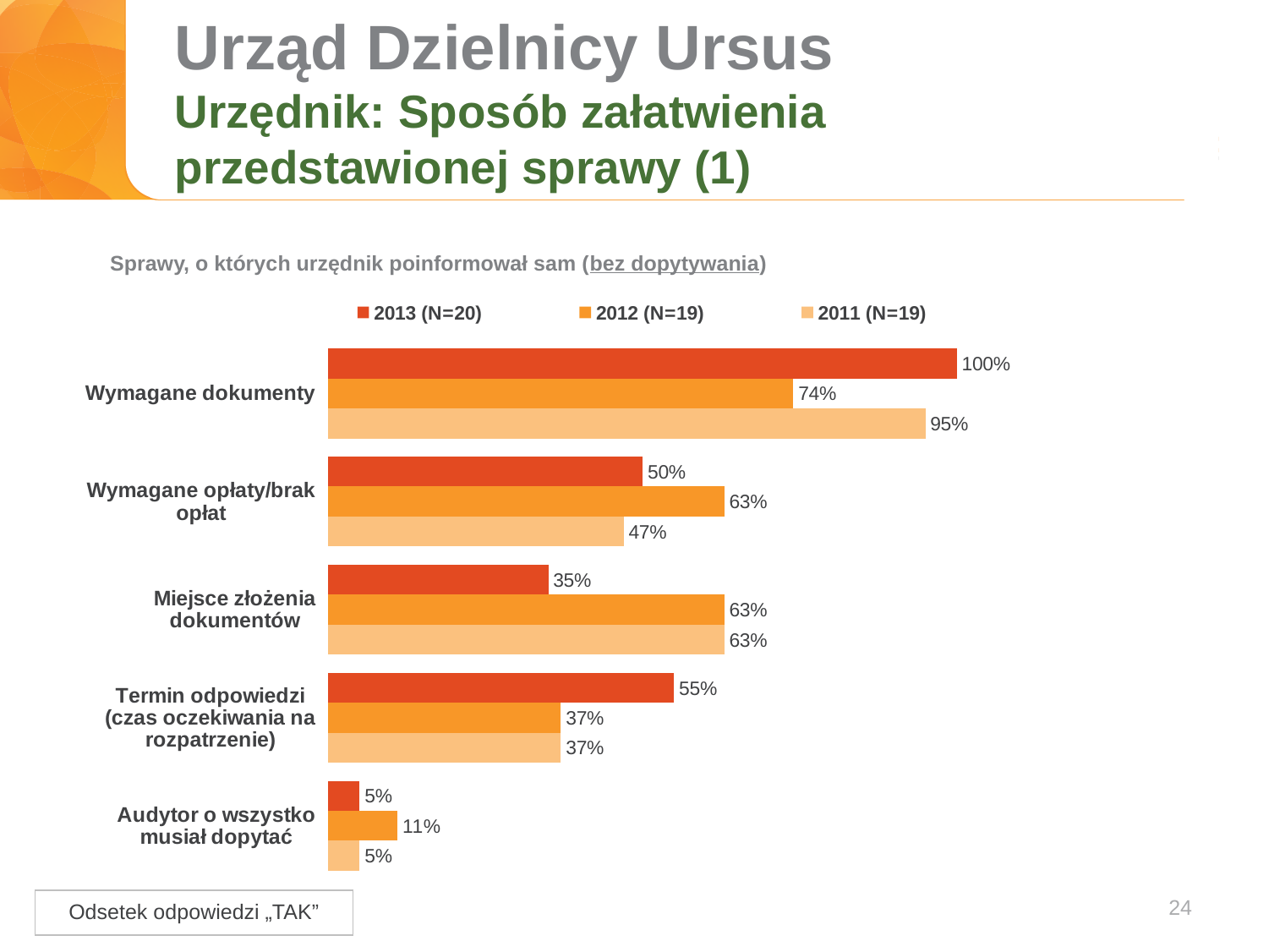

# Urząd Dzielnicy Ursus Urzędnik: Sposób załatwienia przedstawionej sprawy (1)
Sprawy, o których urzędnik poinformował sam (bez dopytywania)

### Chart

| Category | 2013 (N=20) | 2012 (N=19) | 2011 (N=19) |
|---|---|---|---|
| ŚREDNIA LICZBA OSÓB | None | None | None |
|  | None | None | None |
| ŚREDNI CZAS OCZEKIWANIA | None | None | None |

### Chart

| Category | 2013 (N=20) | 2012 (N=19) | 2011 (N=19) |
|---|---|---|---|
| Wymagane dokumenty | 1.0 | 0.74 | 0.95 |
| Wymagane opłaty/brak opłat | 0.5 | 0.63 | 0.47 |
| Miejsce złożenia dokumentów | 0.35 | 0.63 | 0.63 |
| Termin odpowiedzi (czas oczekiwania na rozpatrzenie) | 0.55 | 0.37 | 0.37 |
| Audytor o wszystko musiał dopytać | 0.05 | 0.11 | 0.05 |
24
Odsetek odpowiedzi „TAK”